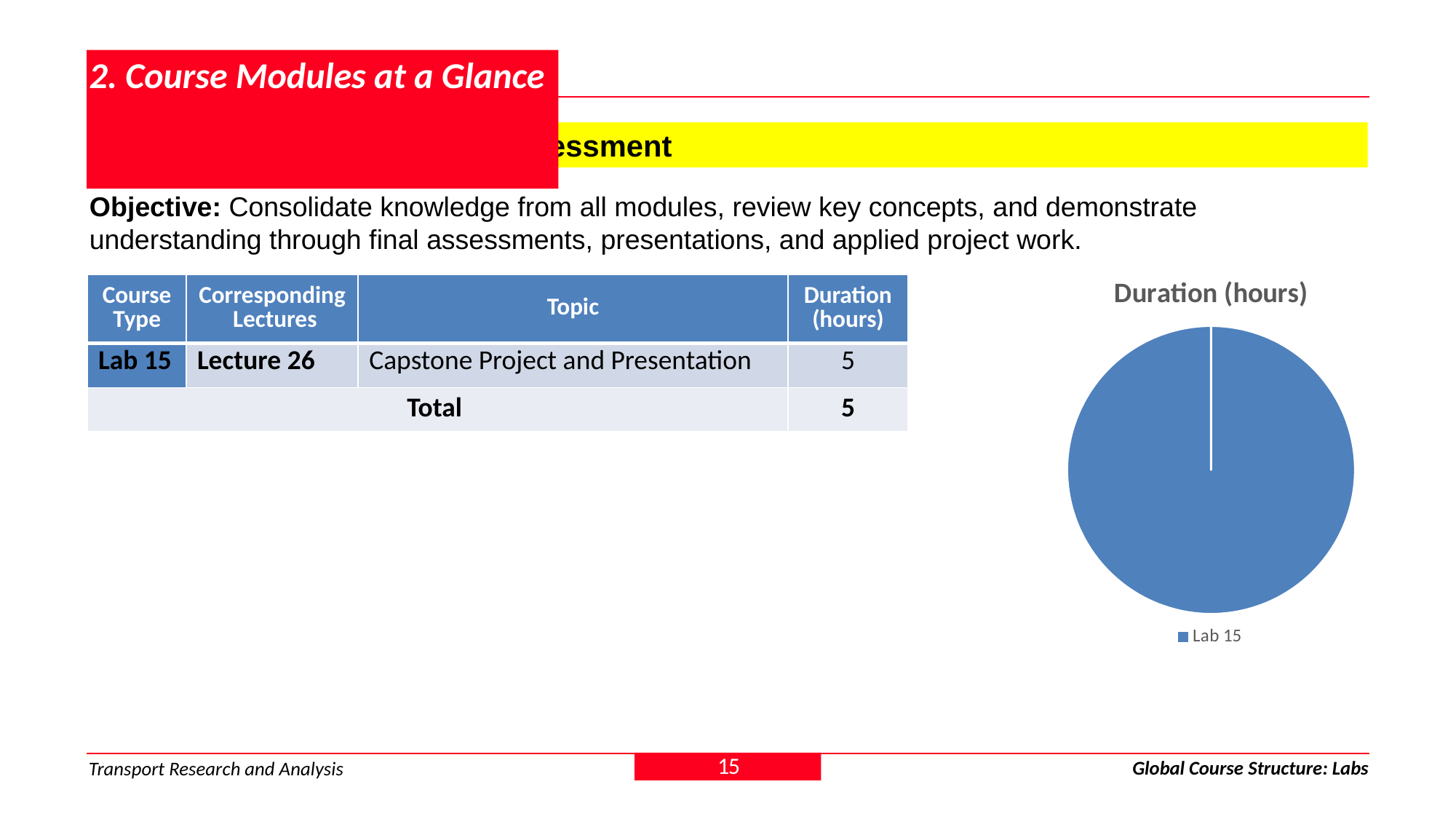

# 2. Course Modules at a Glance
Module 6: Review and Final Assessment
Objective: Consolidate knowledge from all modules, review key concepts, and demonstrate understanding through final assessments, presentations, and applied project work.

### Chart: Duration (hours)

| Category | Lab 15 |
|---|---|
| Lab 15 | 5.0 |
| Course Type | Corresponding Lectures | Topic | Duration (hours) |
| --- | --- | --- | --- |
| Lab 15 | Lecture 26 | Capstone Project and Presentation | 5 |
| Total |  |  | 5 |